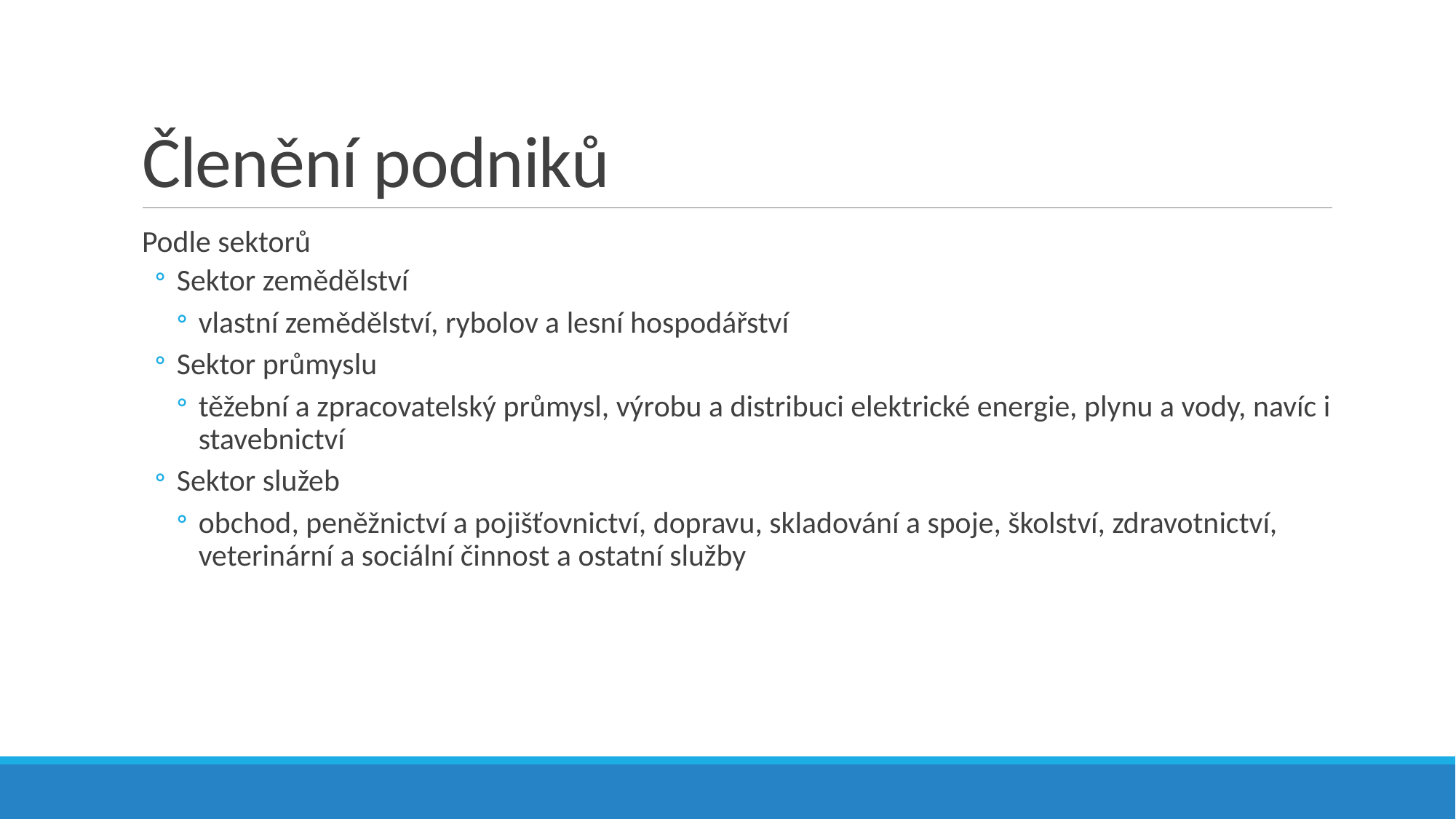

# Členění podniků
Podle sektorů
Sektor zemědělství
vlastní zemědělství, rybolov a lesní hospodářství
Sektor průmyslu
těžební a zpracovatelský průmysl, výrobu a distribuci elektrické energie, plynu a vody, navíc i stavebnictví
Sektor služeb
obchod, peněžnictví a pojišťovnictví, dopravu, skladování a spoje, školství, zdravotnictví, veterinární a sociální činnost a ostatní služby